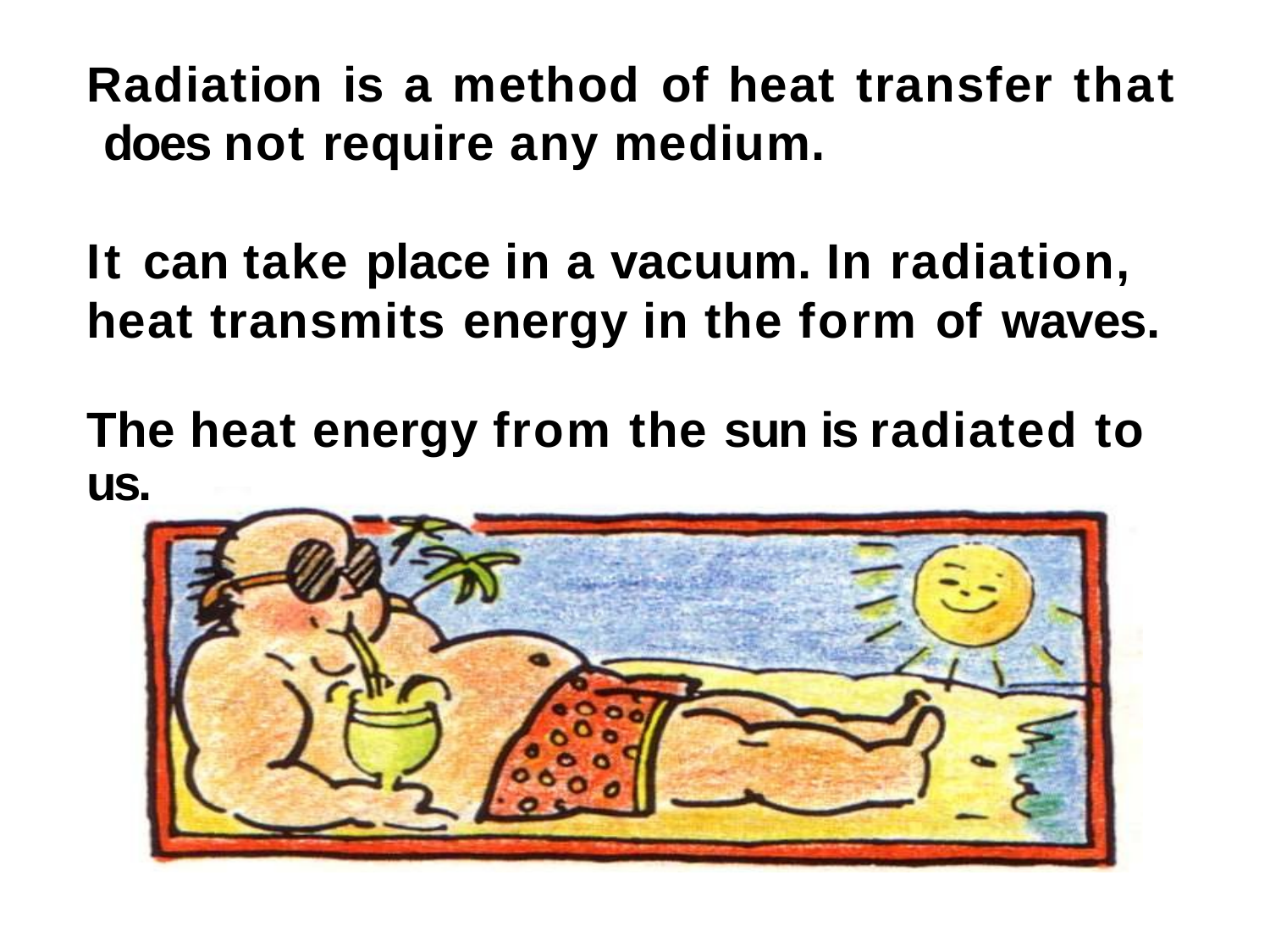

Radiation is a method of heat transfer	that  does not require any medium.
It can take place in a vacuum. In radiation,  heat transmits energy in the form of waves.
The heat energy from the sun is radiated to  us.